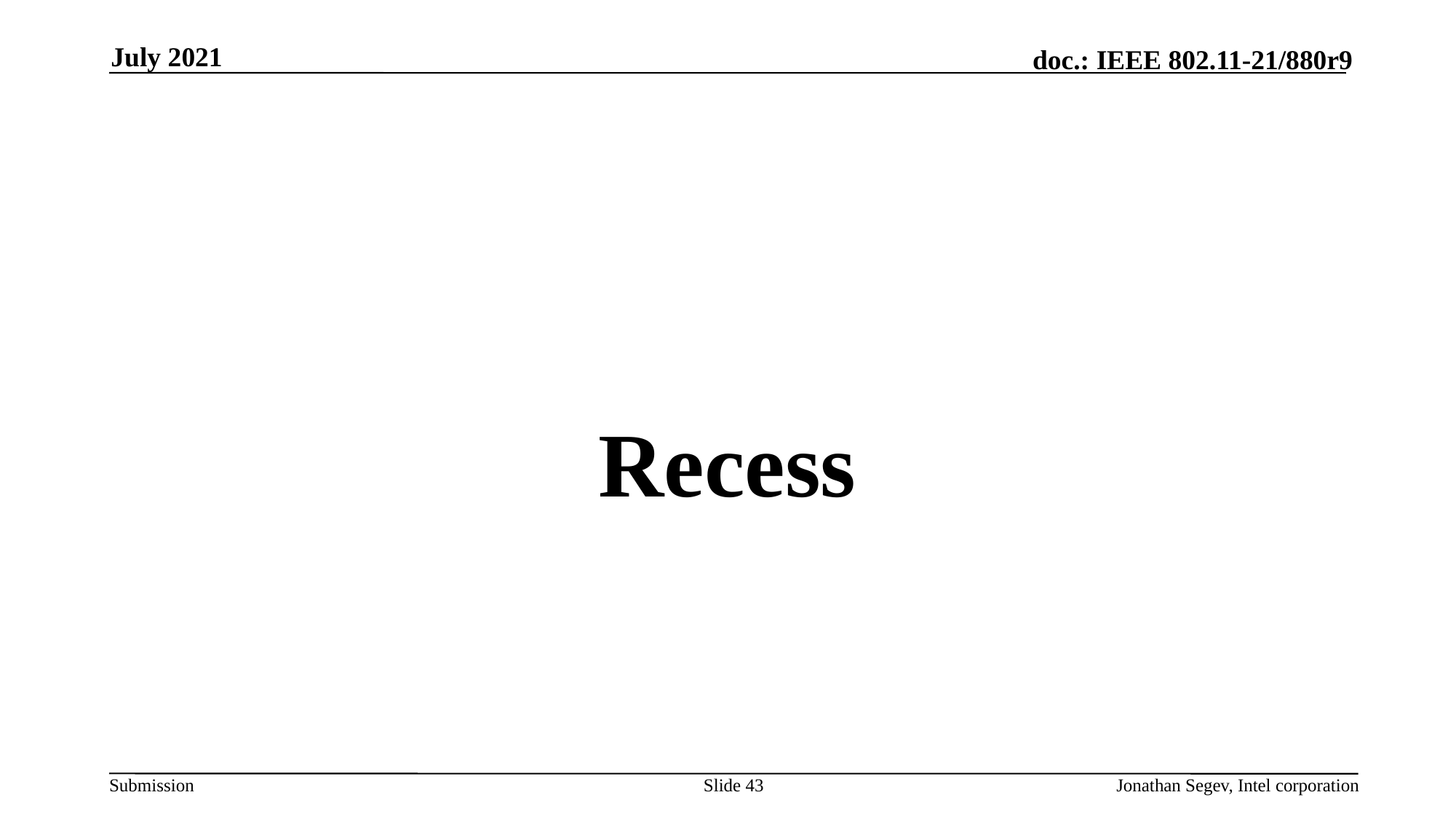

July 2021
#

Recess
Slide 43
Jonathan Segev, Intel corporation